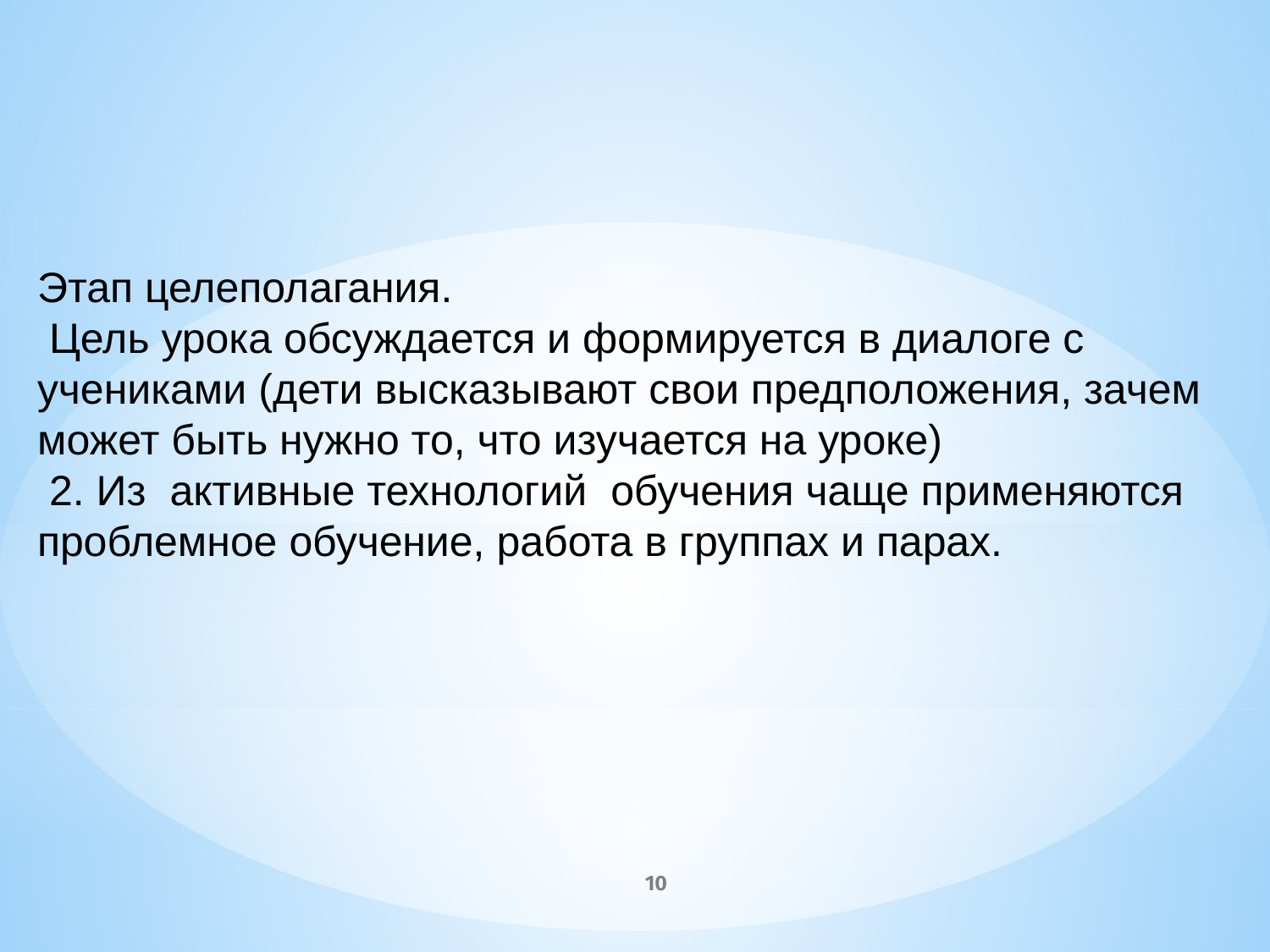

Этап целеполагания.
 Цель урока обсуждается и формируется в диалоге с учениками (дети высказывают свои предположения, зачем может быть нужно то, что изучается на уроке)
 2. Из  активные технологий  обучения чаще применяются  проблемное обучение, работа в группах и парах.
10